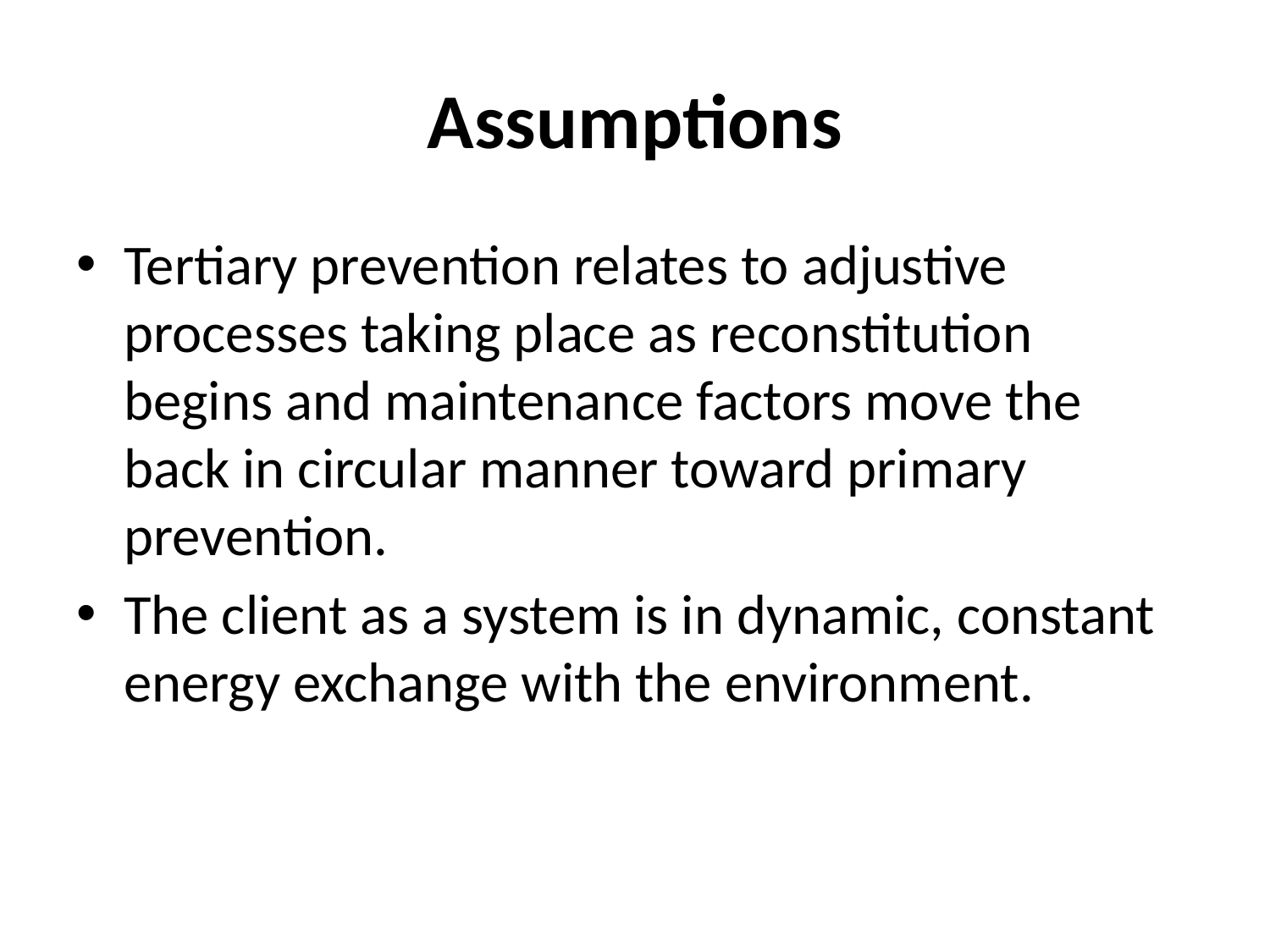

# Assumptions
Tertiary prevention relates to adjustive processes taking place as reconstitution begins and maintenance factors move the back in circular manner toward primary prevention.
The client as a system is in dynamic, constant energy exchange with the environment.